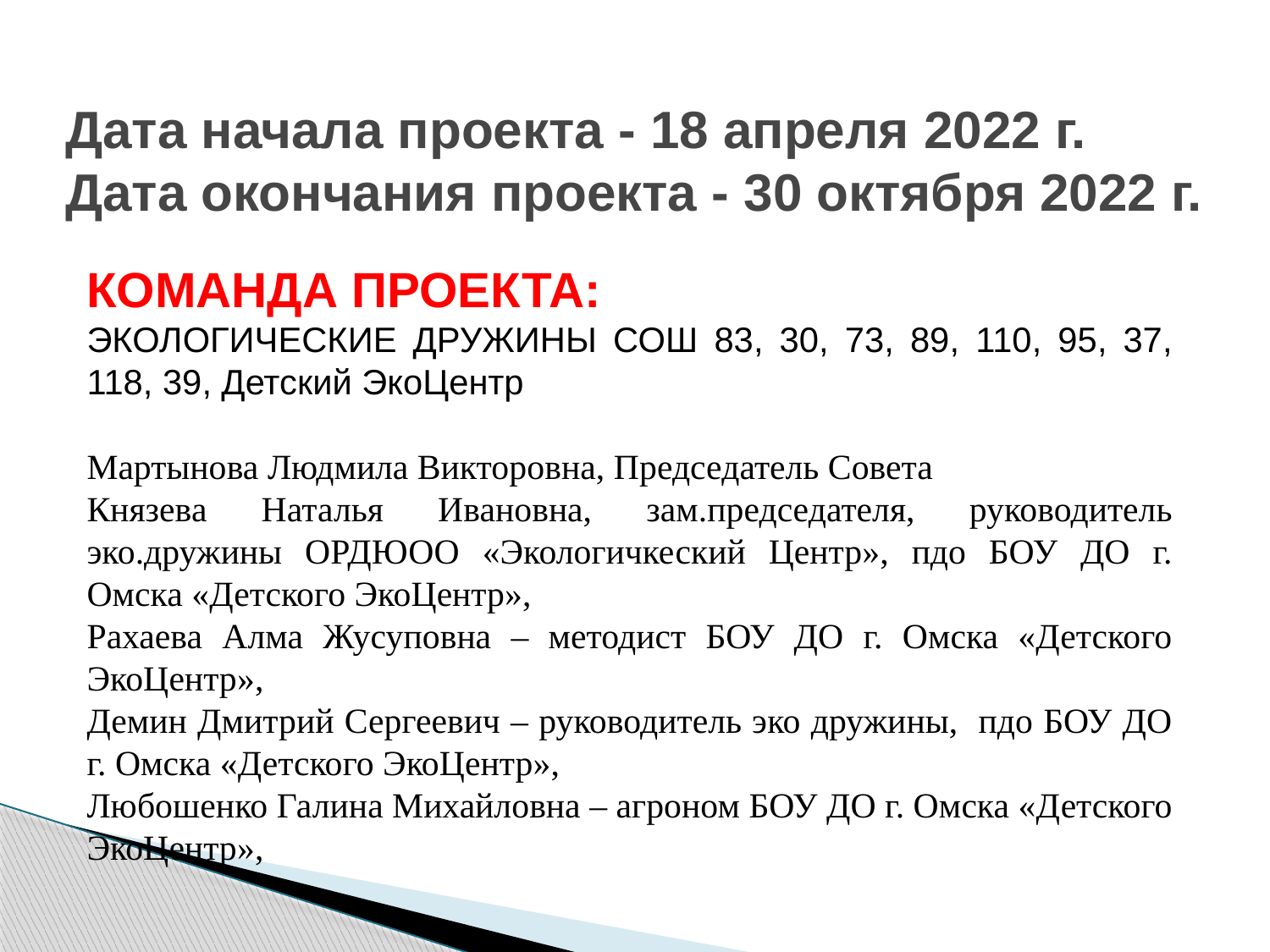

# Дата начала проекта - 18 апреля 2022 г. Дата окончания проекта - 30 октября 2022 г.
КОМАНДА ПРОЕКТА:
ЭКОЛОГИЧЕСКИЕ ДРУЖИНЫ СОШ 83, 30, 73, 89, 110, 95, 37, 118, 39, Детский ЭкоЦентр

Мартынова Людмила Викторовна, Председатель Совета
Князева Наталья Ивановна, зам.председателя, руководитель эко.дружины ОРДЮОО «Экологичкеский Центр», пдо БОУ ДО г. Омска «Детского ЭкоЦентр»,
Рахаева Алма Жусуповна – методист БОУ ДО г. Омска «Детского ЭкоЦентр»,
Демин Дмитрий Сергеевич – руководитель эко дружины,  пдо БОУ ДО г. Омска «Детского ЭкоЦентр»,
Любошенко Галина Михайловна – агроном БОУ ДО г. Омска «Детского ЭкоЦентр»,